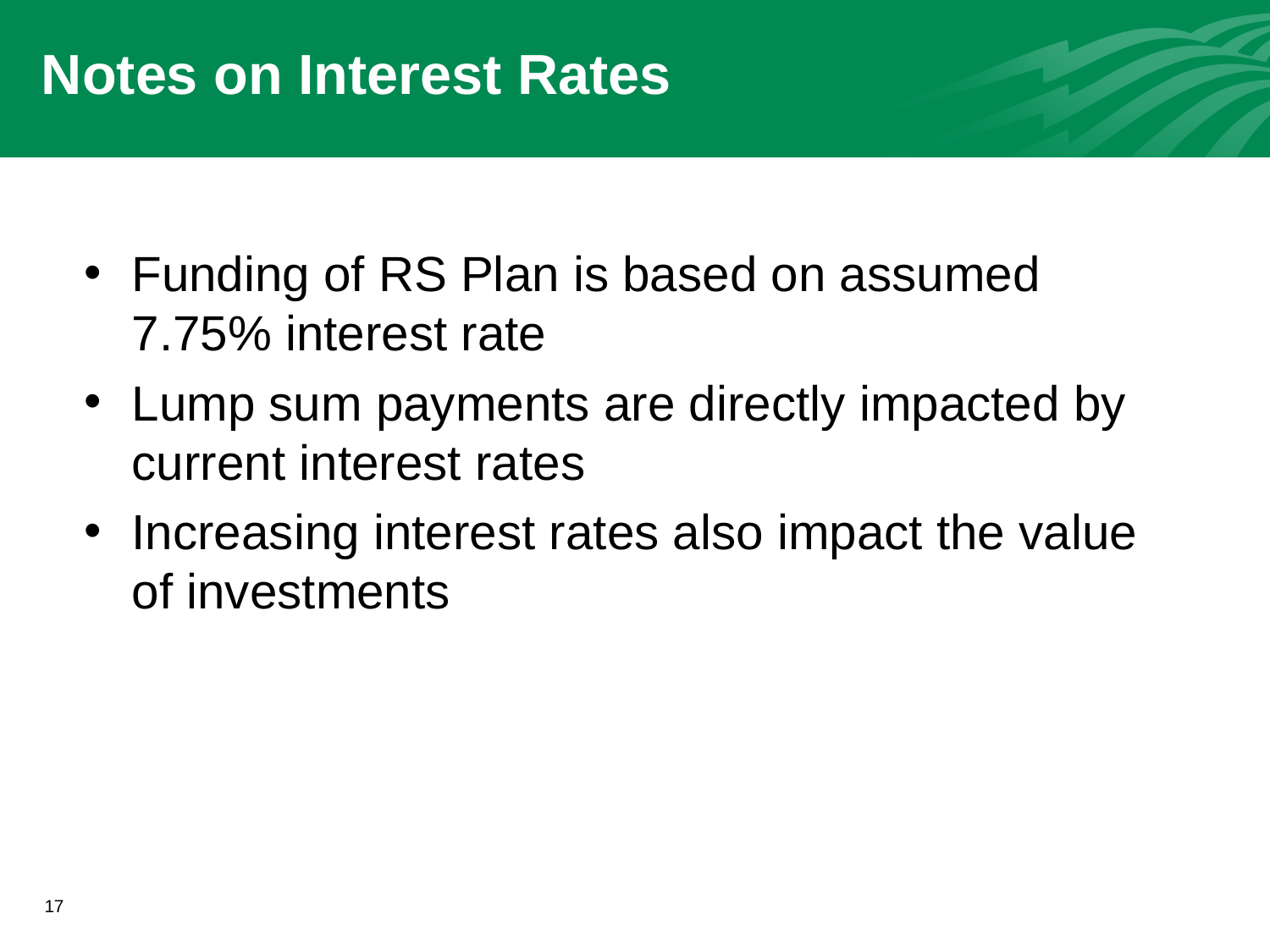

# Notes on Interest Rates
Funding of RS Plan is based on assumed 7.75% interest rate
Lump sum payments are directly impacted by current interest rates
Increasing interest rates also impact the value of investments

17